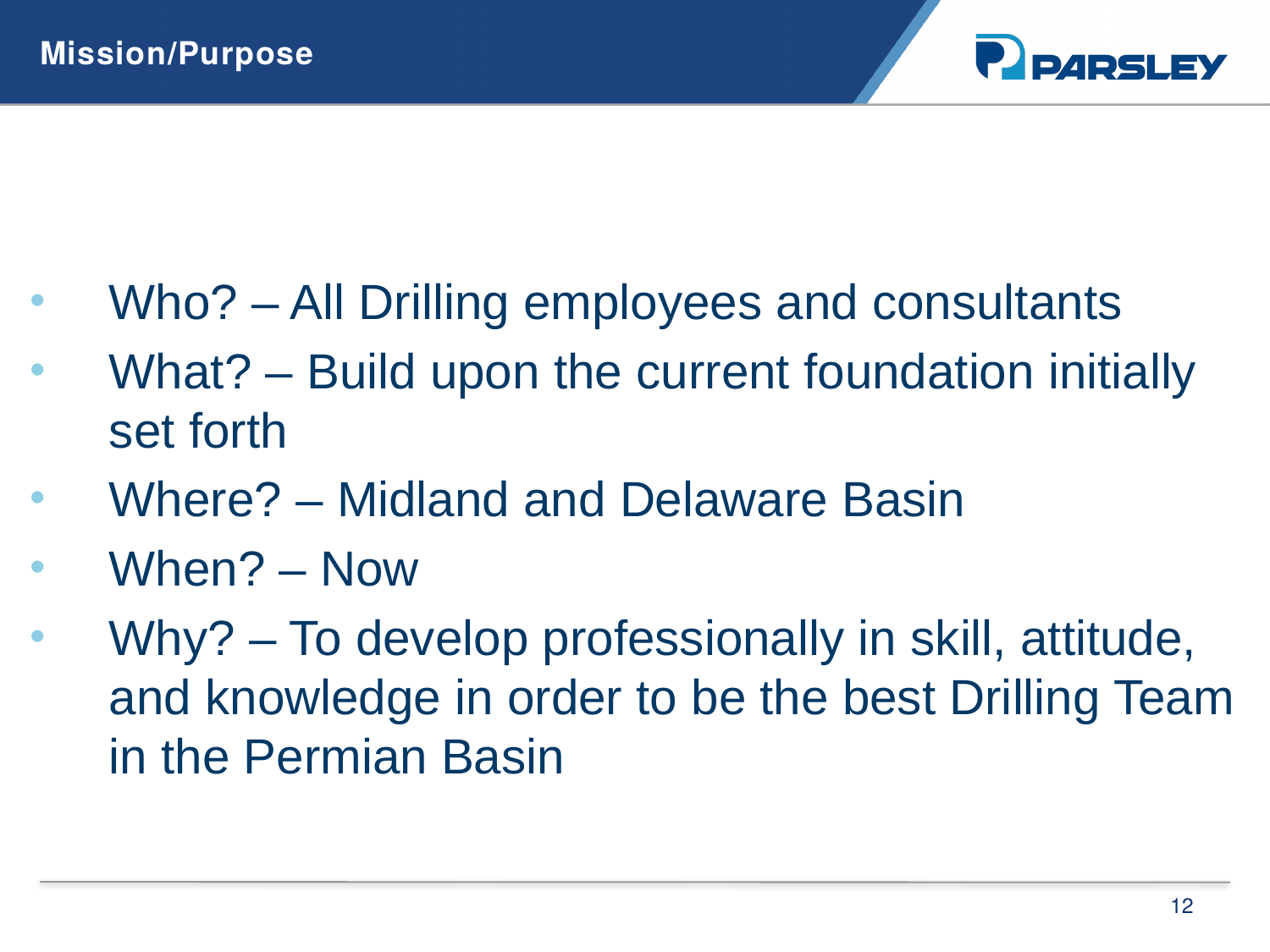

Mission/Purpose
Who? – All Drilling employees and consultants
What? – Build upon the current foundation initially set forth
Where? – Midland and Delaware Basin
When? – Now
Why? – To develop professionally in skill, attitude, and knowledge in order to be the best Drilling Team in the Permian Basin
12